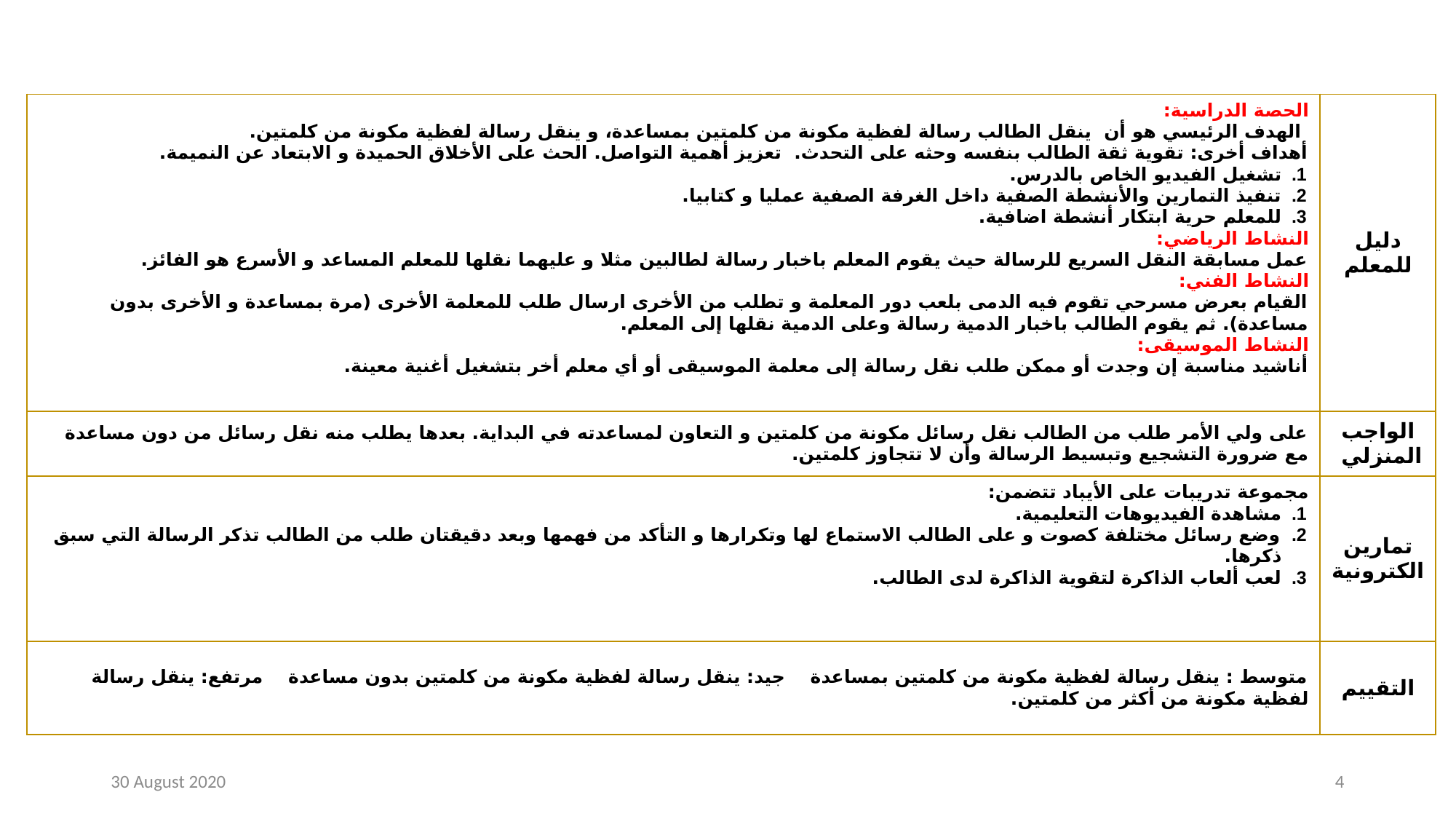

| الحصة الدراسية: الهدف الرئيسي هو أن ينقل الطالب رسالة لفظية مكونة من كلمتين بمساعدة، و ينقل رسالة لفظية مكونة من كلمتين. أهداف أخرى: تقوية ثقة الطالب بنفسه وحثه على التحدث. تعزيز أهمية التواصل. الحث على الأخلاق الحميدة و الابتعاد عن النميمة. تشغيل الفيديو الخاص بالدرس. تنفيذ التمارين والأنشطة الصفية داخل الغرفة الصفية عمليا و كتابيا. للمعلم حرية ابتكار أنشطة اضافية. النشاط الرياضي: عمل مسابقة النقل السريع للرسالة حيث يقوم المعلم باخبار رسالة لطالبين مثلا و عليهما نقلها للمعلم المساعد و الأسرع هو الفائز. النشاط الفني: القيام بعرض مسرحي تقوم فيه الدمى بلعب دور المعلمة و تطلب من الأخرى ارسال طلب للمعلمة الأخرى (مرة بمساعدة و الأخرى بدون مساعدة). ثم يقوم الطالب باخبار الدمية رسالة وعلى الدمية نقلها إلى المعلم. النشاط الموسيقى: أناشيد مناسبة إن وجدت أو ممكن طلب نقل رسالة إلى معلمة الموسيقى أو أي معلم أخر بتشغيل أغنية معينة. | دليل للمعلم |
| --- | --- |
| على ولي الأمر طلب من الطالب نقل رسائل مكونة من كلمتين و التعاون لمساعدته في البداية. بعدها يطلب منه نقل رسائل من دون مساعدة مع ضرورة التشجيع وتبسيط الرسالة وأن لا تتجاوز كلمتين. | الواجب المنزلي |
| مجموعة تدريبات على الأيباد تتضمن: مشاهدة الفيديوهات التعليمية. وضع رسائل مختلفة كصوت و على الطالب الاستماع لها وتكرارها و التأكد من فهمها وبعد دقيقتان طلب من الطالب تذكر الرسالة التي سبق ذكرها. لعب ألعاب الذاكرة لتقوية الذاكرة لدى الطالب. | تمارين الكترونية |
| متوسط : ينقل رسالة لفظية مكونة من كلمتين بمساعدة جيد: ينقل رسالة لفظية مكونة من كلمتين بدون مساعدة مرتفع: ينقل رسالة لفظية مكونة من أكثر من كلمتين. | التقييم |
30 August 2020
4